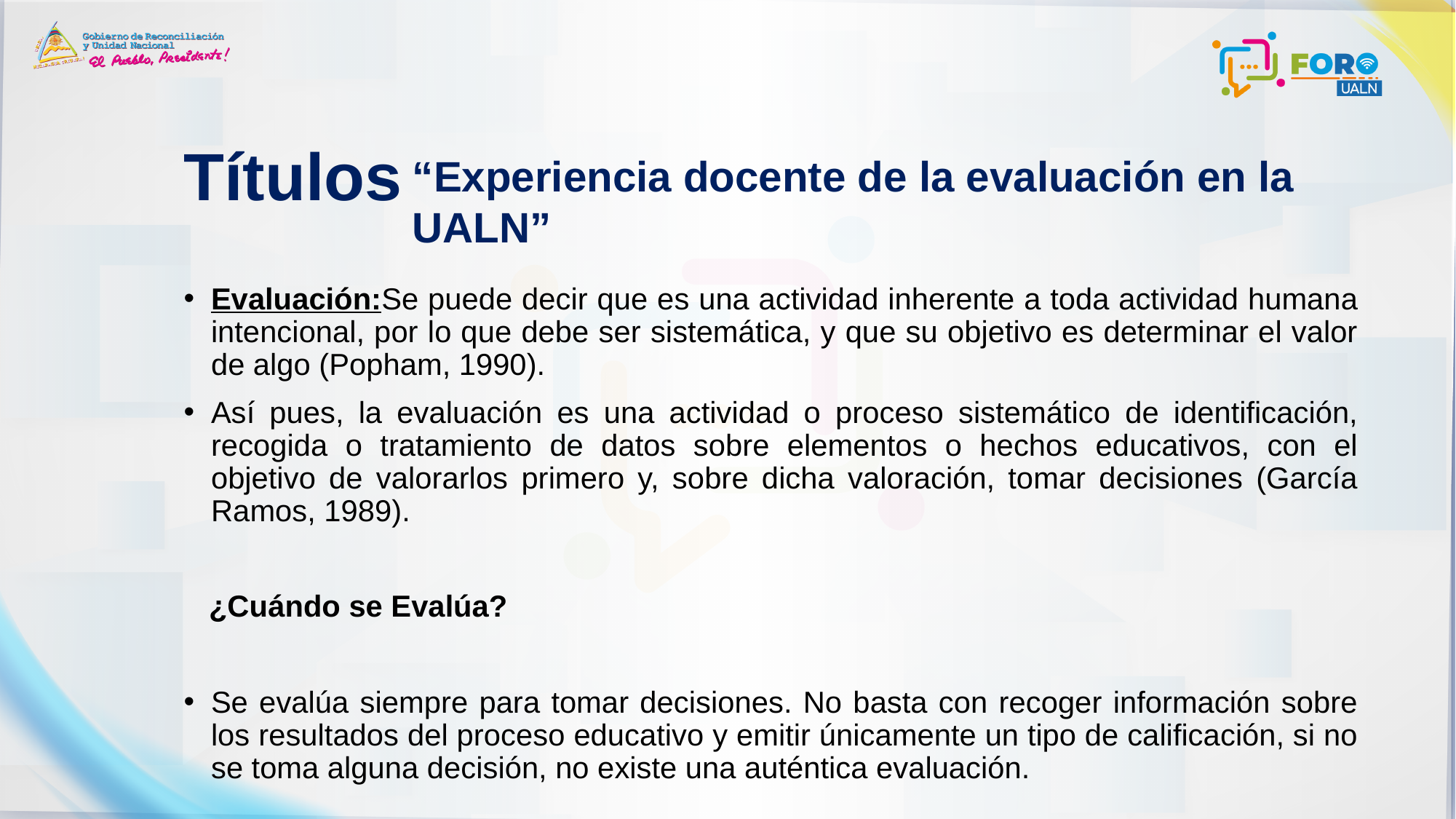

# Títulos
“Experiencia docente de la evaluación en la UALN”
Evaluación:Se puede decir que es una actividad inherente a toda actividad humana intencional, por lo que debe ser sistemática, y que su objetivo es determinar el valor de algo (Popham, 1990).
Así pues, la evaluación es una actividad o proceso sistemático de identificación, recogida o tratamiento de datos sobre elementos o hechos educativos, con el objetivo de valorarlos primero y, sobre dicha valoración, tomar decisiones (García Ramos, 1989).

   ¿Cuándo se Evalúa?

Se evalúa siempre para tomar decisiones. No basta con recoger información sobre los resultados del proceso educativo y emitir únicamente un tipo de calificación, si no se toma alguna decisión, no existe una auténtica evaluación.